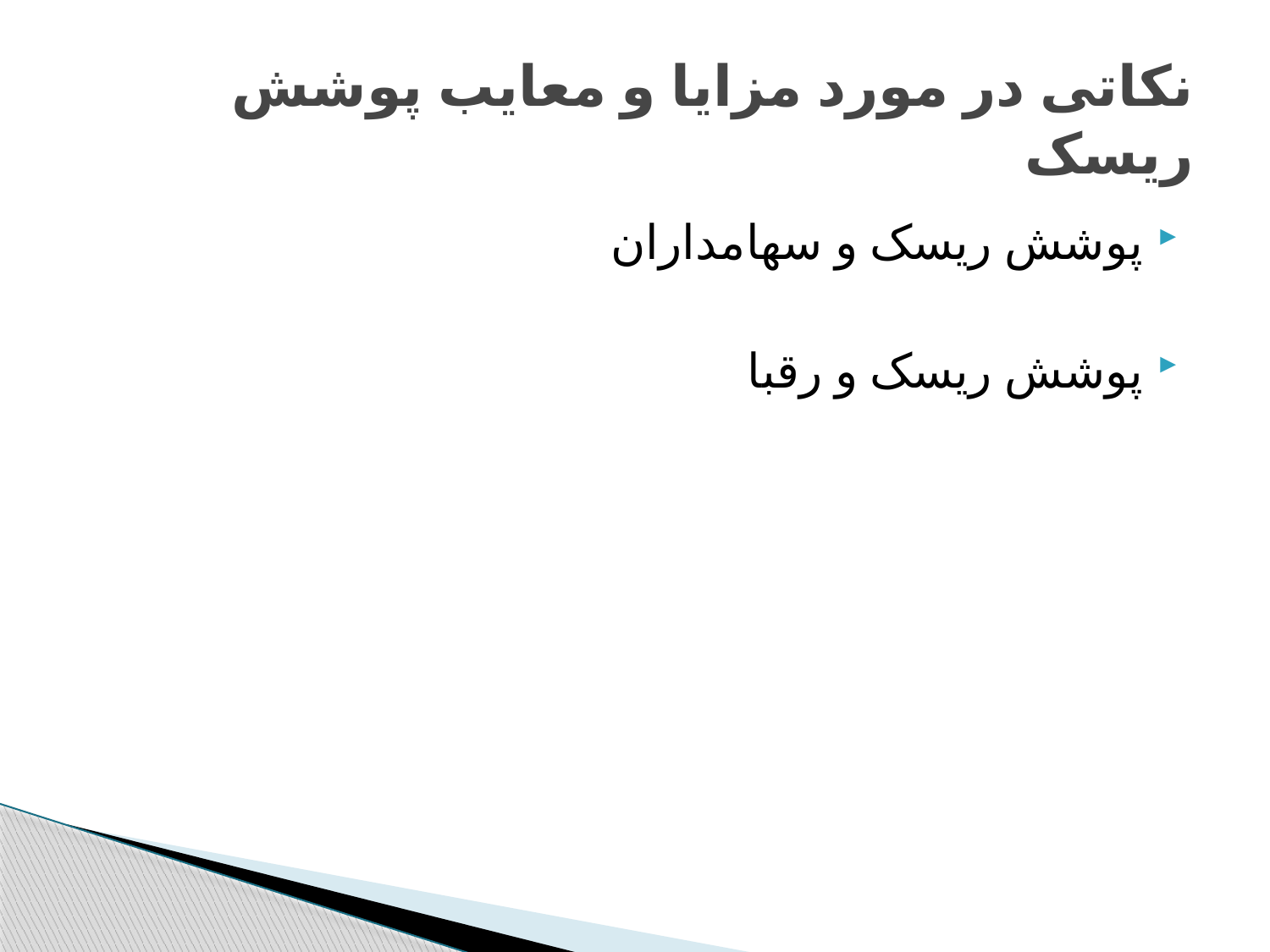

# نکاتی در مورد مزایا و معایب پوشش ریسک
پوشش ریسک و سهامداران

پوشش ریسک و رقبا